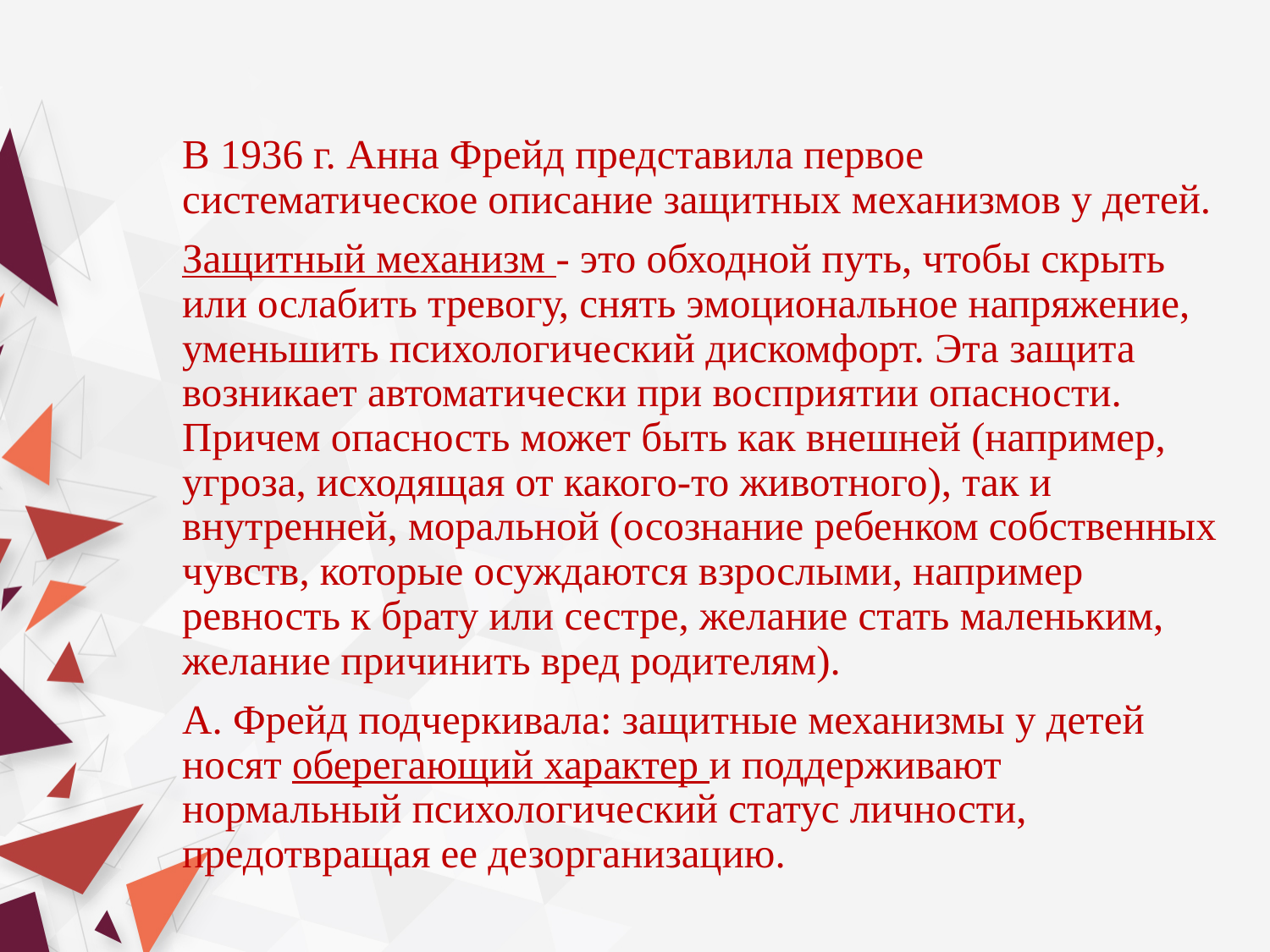

В 1936 г. Анна Фрейд представила первое систематическое описание защитных механизмов у детей.
	Защитный механизм - это обходной путь, чтобы скрыть или ослабить тревогу, снять эмоциональное напряжение, уменьшить психологический дискомфорт. Эта защита возникает автоматически при восприятии опасности. Причем опасность может быть как внешней (например, угроза, исходящая от какого-то животного), так и внутренней, моральной (осознание ребенком собственных чувств, которые осуждаются взрослыми, например ревность к брату или сестре, желание стать маленьким, желание причинить вред родителям).
	А. Фрейд подчеркивала: защитные механизмы у детей носят оберегающий характер и поддерживают нормальный психологический статус личности, предотвращая ее дезорганизацию.